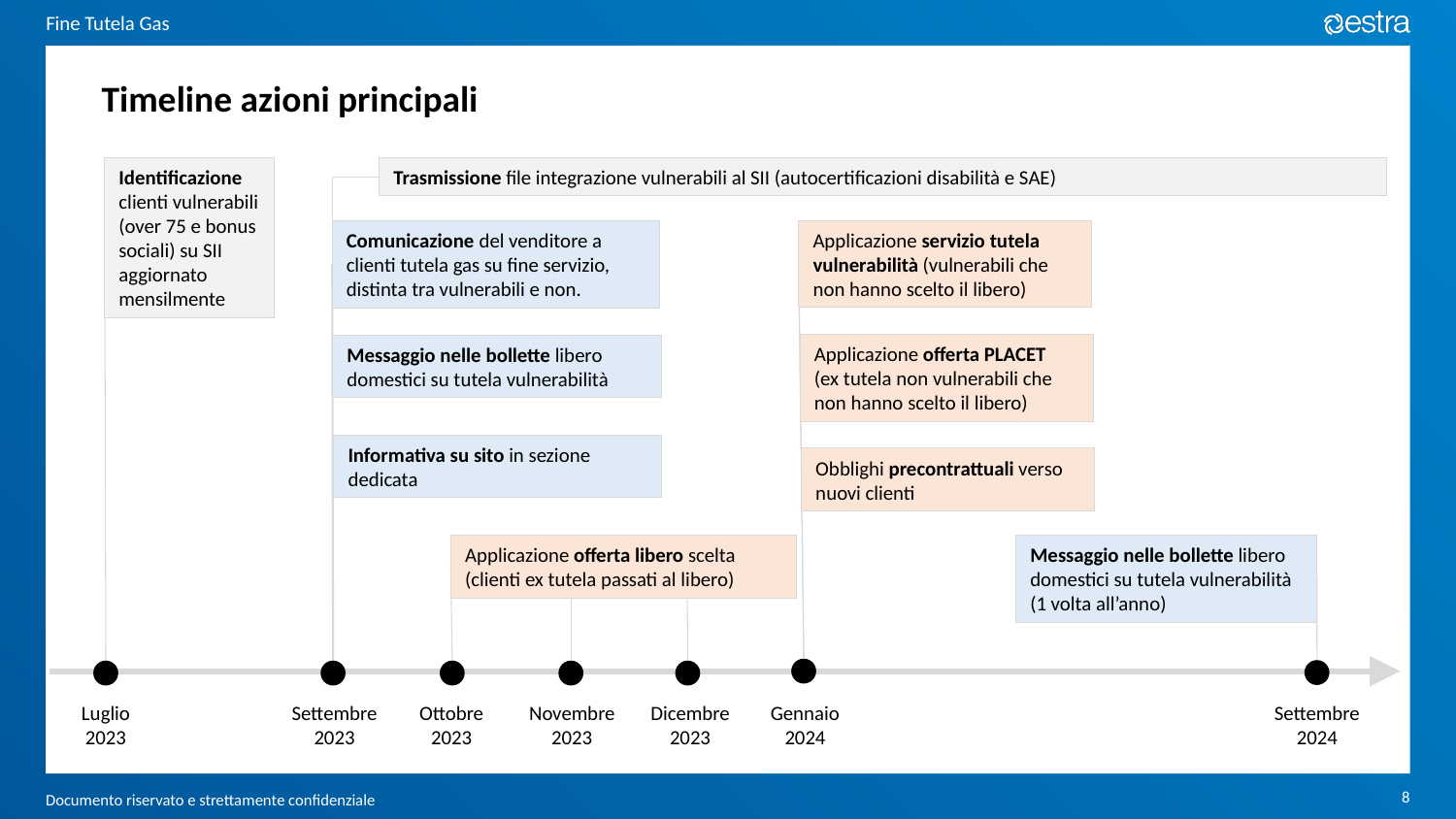

Fine Tutela Gas
Timeline azioni principali
Trasmissione file integrazione vulnerabili al SII (autocertificazioni disabilità e SAE)
Identificazione clienti vulnerabili
(over 75 e bonus sociali) su SII aggiornato mensilmente
Applicazione servizio tutela vulnerabilità (vulnerabili che non hanno scelto il libero)
Comunicazione del venditore a clienti tutela gas su fine servizio, distinta tra vulnerabili e non.
Applicazione offerta PLACET
(ex tutela non vulnerabili che non hanno scelto il libero)
Messaggio nelle bollette libero domestici su tutela vulnerabilità
Informativa su sito in sezione dedicata
Obblighi precontrattuali verso nuovi clienti
Applicazione offerta libero scelta (clienti ex tutela passati al libero)
Messaggio nelle bollette libero domestici su tutela vulnerabilità
(1 volta all’anno)

Luglio 2023
Settembre 2023
Ottobre 2023
Novembre2023
Dicembre 2023
Gennaio 2024
Settembre 2024
8